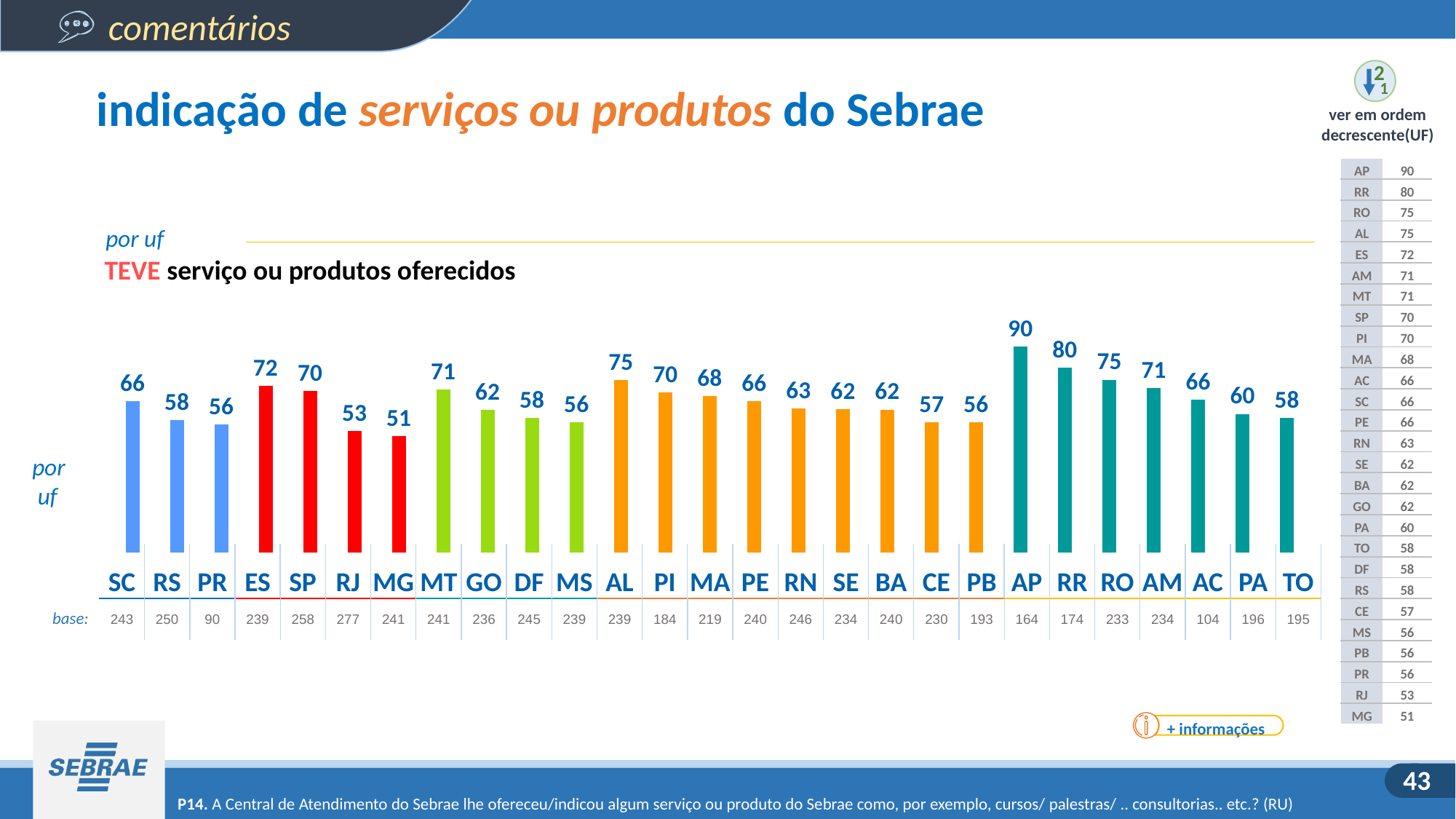

2

1
ver em ordem decrescente(UF)
indicação de serviços ou produtos do Sebrae
| AP | 90 |
| --- | --- |
| RR | 80 |
| RO | 75 |
| AL | 75 |
| ES | 72 |
| AM | 71 |
| MT | 71 |
| SP | 70 |
| PI | 70 |
| MA | 68 |
| AC | 66 |
| SC | 66 |
| PE | 66 |
| RN | 63 |
| SE | 62 |
| BA | 62 |
| GO | 62 |
| PA | 60 |
| TO | 58 |
| DF | 58 |
| RS | 58 |
| CE | 57 |
| MS | 56 |
| PB | 56 |
| PR | 56 |
| RJ | 53 |
| MG | 51 |
por uf
TEVE serviço ou produtos oferecidos

### Chart

| Category | Série 1 |
|---|---|
| Categoria 1 | 65.84362139917658 |
| Categoria 2 | 57.59999999999984 |
| Categoria 3 | 55.55555555555556 |
| Categoria 4 | 72.38493723849382 |
por  uf
| SC | RS | PR | ES | SP | RJ | MG | MT | GO | DF | MS | AL | PI | MA | PE | RN | SE | BA | CE | PB | AP | RR | RO | AM | AC | PA | TO |
| --- | --- | --- | --- | --- | --- | --- | --- | --- | --- | --- | --- | --- | --- | --- | --- | --- | --- | --- | --- | --- | --- | --- | --- | --- | --- | --- |
| 243 | 250 | 90 | 239 | 258 | 277 | 241 | 241 | 236 | 245 | 239 | 239 | 184 | 219 | 240 | 246 | 234 | 240 | 230 | 193 | 164 | 174 | 233 | 234 | 104 | 196 | 195 |
| --- | --- | --- | --- | --- | --- | --- | --- | --- | --- | --- | --- | --- | --- | --- | --- | --- | --- | --- | --- | --- | --- | --- | --- | --- | --- | --- |
base:
+ informações

P14. A Central de Atendimento do Sebrae lhe ofereceu/indicou algum serviço ou produto do Sebrae como, por exemplo, cursos/ palestras/ .. consultorias.. etc.? (RU)